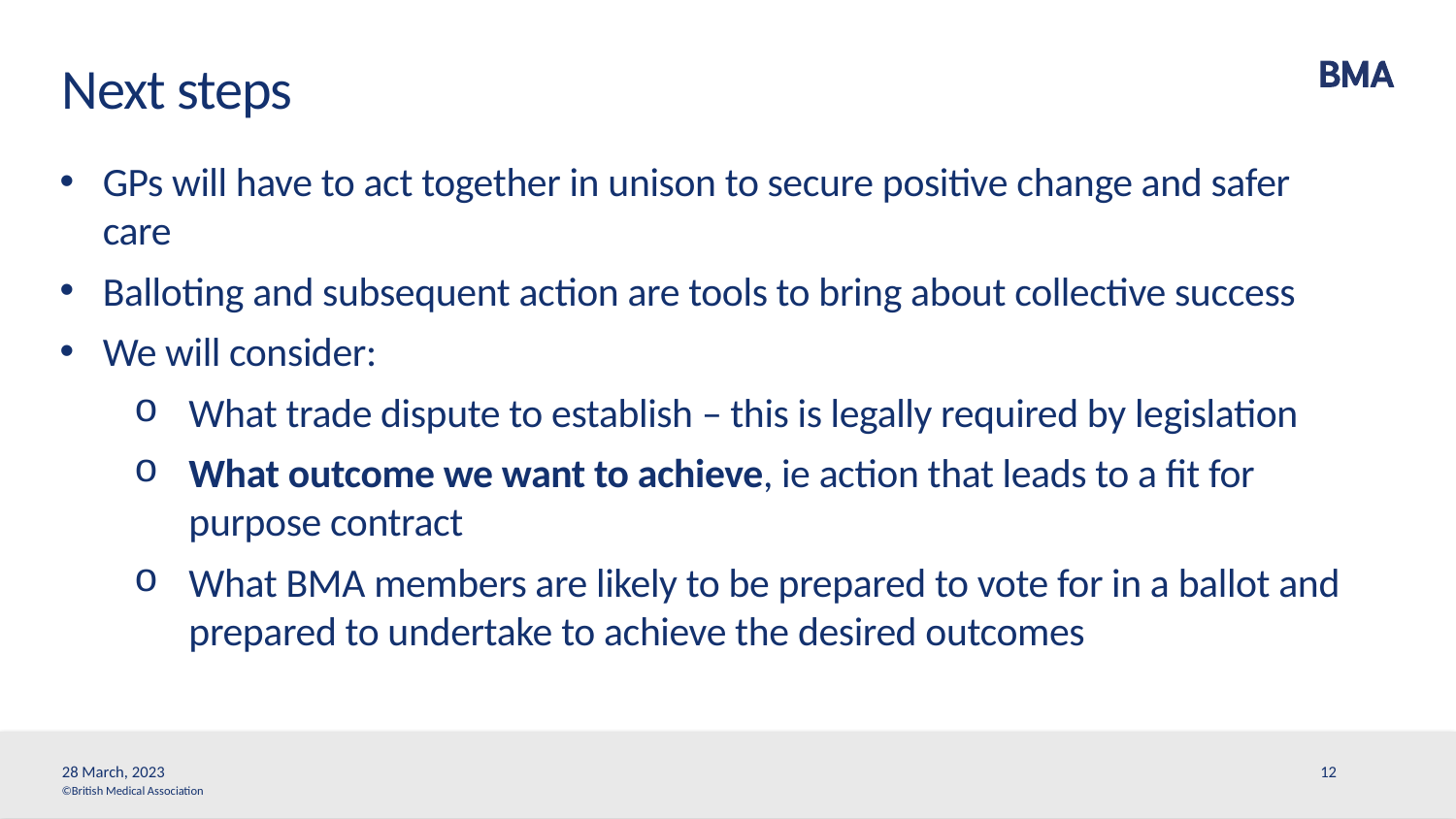

# Next steps
GPs will have to act together in unison to secure positive change and safer care
Balloting and subsequent action are tools to bring about collective success
We will consider:
What trade dispute to establish – this is legally required by legislation
What outcome we want to achieve, ie action that leads to a fit for purpose contract
What BMA members are likely to be prepared to vote for in a ballot and prepared to undertake to achieve the desired outcomes

28 March, 2023
12